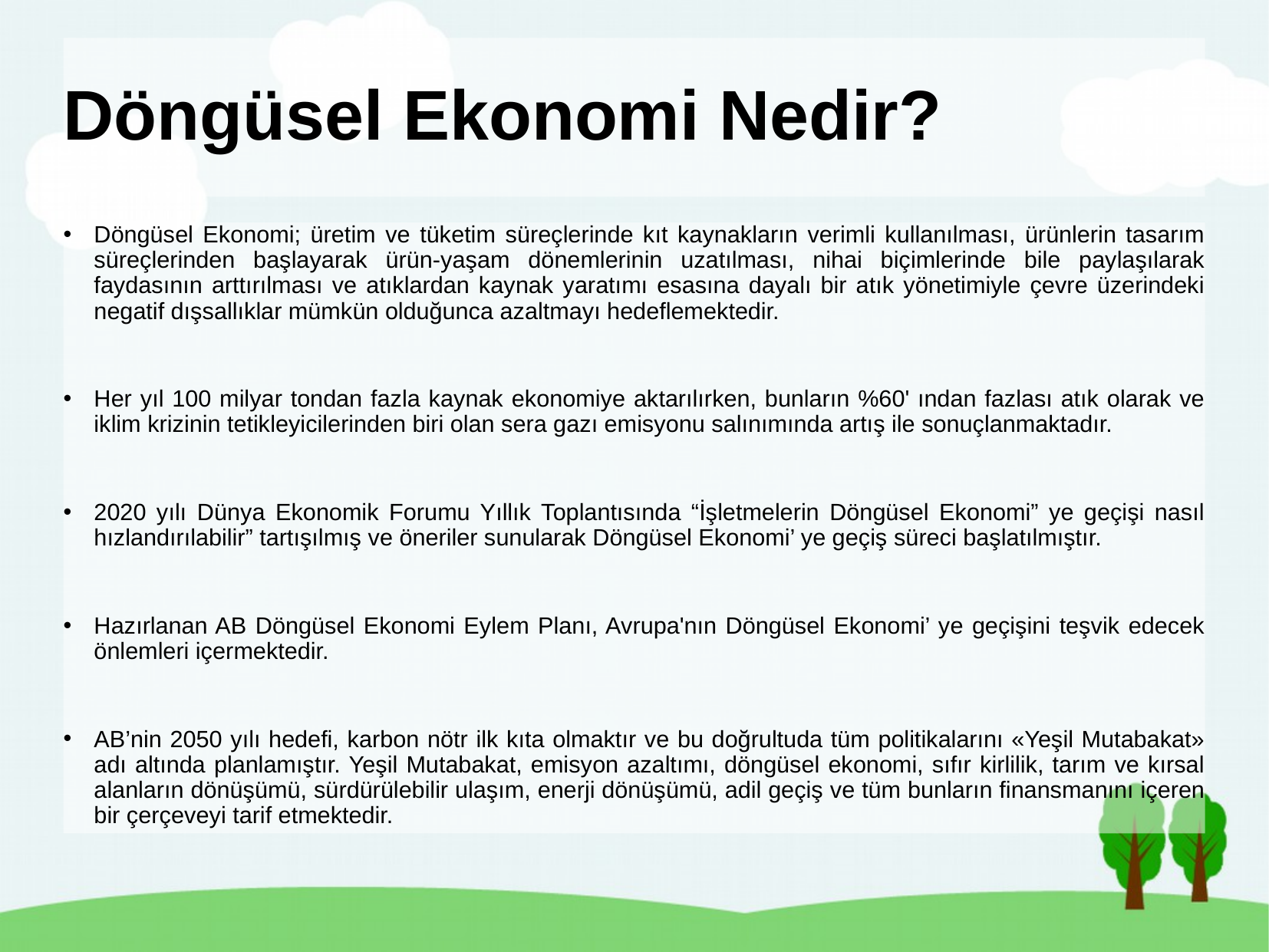

# Döngüsel Ekonomi Nedir?
Döngüsel Ekonomi; üretim ve tüketim süreçlerinde kıt kaynakların verimli kullanılması, ürünlerin tasarım süreçlerinden başlayarak ürün-yaşam dönemlerinin uzatılması, nihai biçimlerinde bile paylaşılarak faydasının arttırılması ve atıklardan kaynak yaratımı esasına dayalı bir atık yönetimiyle çevre üzerindeki negatif dışsallıklar mümkün olduğunca azaltmayı hedeflemektedir.

Her yıl 100 milyar tondan fazla kaynak ekonomiye aktarılırken, bunların %60' ından fazlası atık olarak ve iklim krizinin tetikleyicilerinden biri olan sera gazı emisyonu salınımında artış ile sonuçlanmaktadır.

2020 yılı Dünya Ekonomik Forumu Yıllık Toplantısında “İşletmelerin Döngüsel Ekonomi” ye geçişi nasıl hızlandırılabilir” tartışılmış ve öneriler sunularak Döngüsel Ekonomi’ ye geçiş süreci başlatılmıştır.

Hazırlanan AB Döngüsel Ekonomi Eylem Planı, Avrupa'nın Döngüsel Ekonomi’ ye geçişini teşvik edecek önlemleri içermektedir.

AB’nin 2050 yılı hedefi, karbon nötr ilk kıta olmaktır ve bu doğrultuda tüm politikalarını «Yeşil Mutabakat» adı altında planlamıştır. Yeşil Mutabakat, emisyon azaltımı, döngüsel ekonomi, sıfır kirlilik, tarım ve kırsal alanların dönüşümü, sürdürülebilir ulaşım, enerji dönüşümü, adil geçiş ve tüm bunların finansmanını içeren bir çerçeveyi tarif etmektedir.